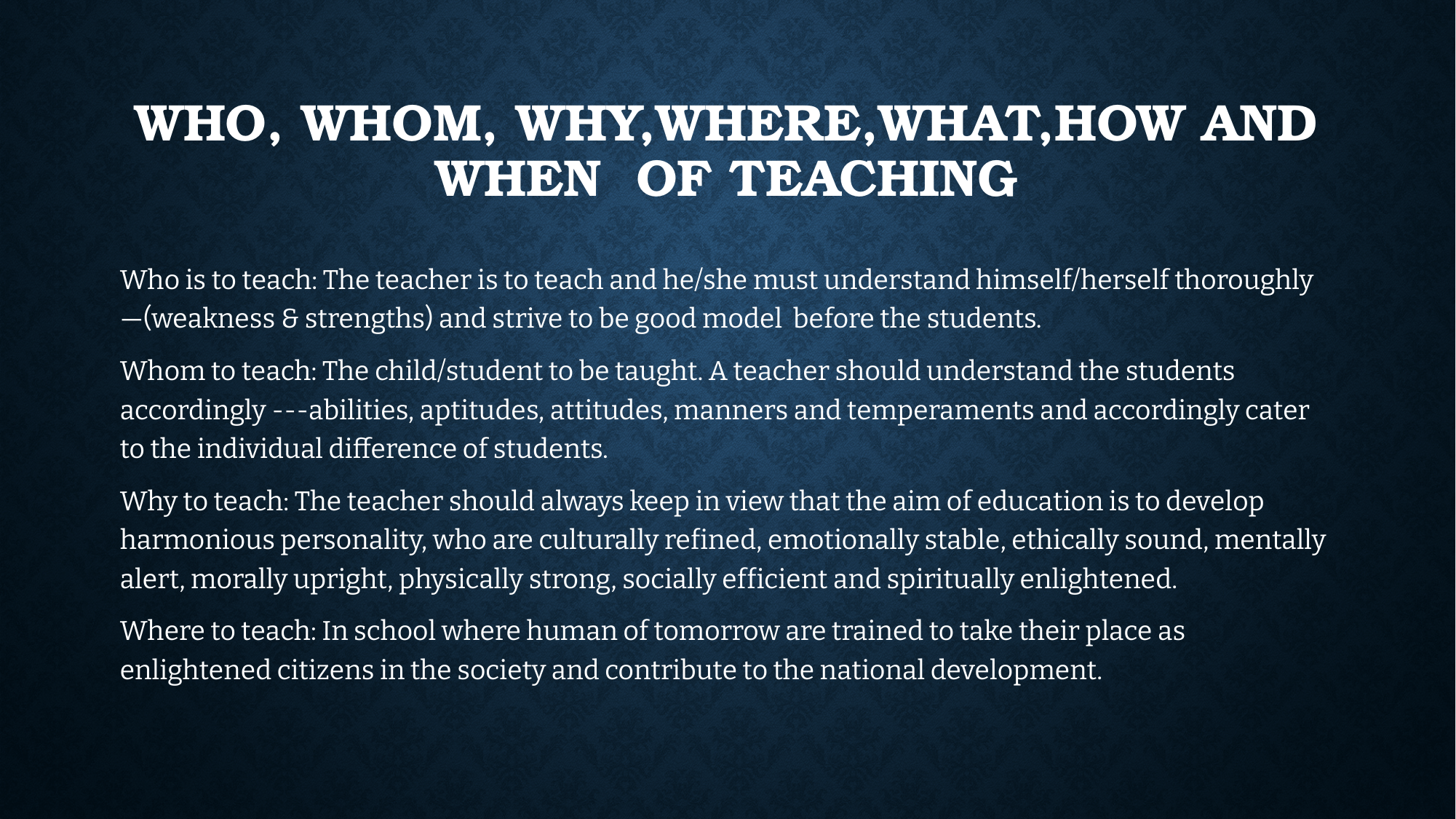

# who, Whom, Why,where,what,how and WHEN  OF TEACHING
Who is to teach: The teacher is to teach and he/she must understand himself/herself thoroughly—(weakness & strengths) and strive to be good model  before the students.
Whom to teach: The child/student to be taught. A teacher should understand the students accordingly ---abilities, aptitudes, attitudes, manners and temperaments and accordingly cater to the individual difference of students.
Why to teach: The teacher should always keep in view that the aim of education is to develop harmonious personality, who are culturally refined, emotionally stable, ethically sound, mentally alert, morally upright, physically strong, socially efficient and spiritually enlightened.
Where to teach: In school where human of tomorrow are trained to take their place as enlightened citizens in the society and contribute to the national development.